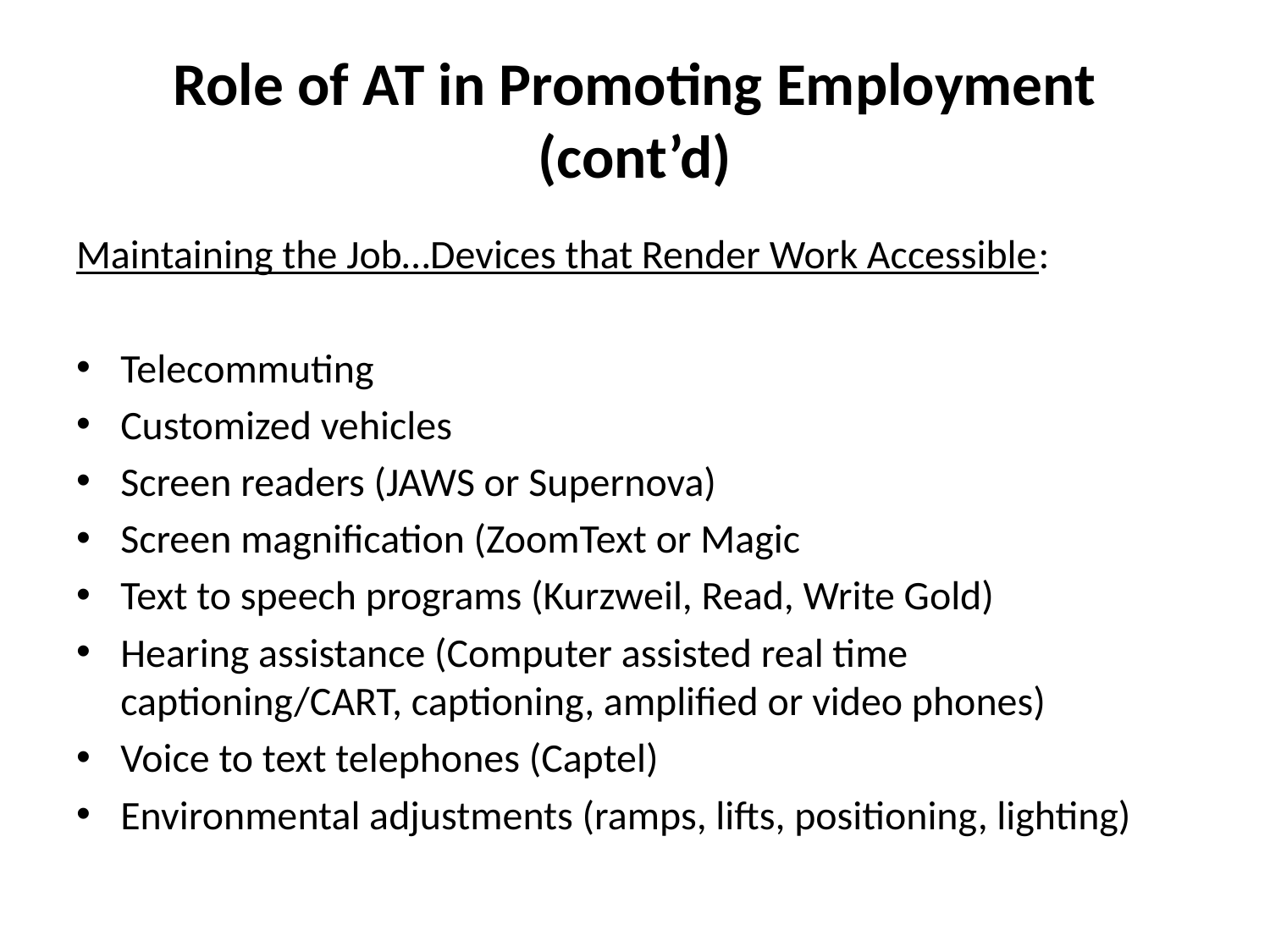

# Role of AT in Promoting Employment (cont’d)
Maintaining the Job…Devices that Render Work Accessible:

Telecommuting
Customized vehicles
Screen readers (JAWS or Supernova)
Screen magnification (ZoomText or Magic
Text to speech programs (Kurzweil, Read, Write Gold)
Hearing assistance (Computer assisted real time captioning/CART, captioning, amplified or video phones)
Voice to text telephones (Captel)
Environmental adjustments (ramps, lifts, positioning, lighting)